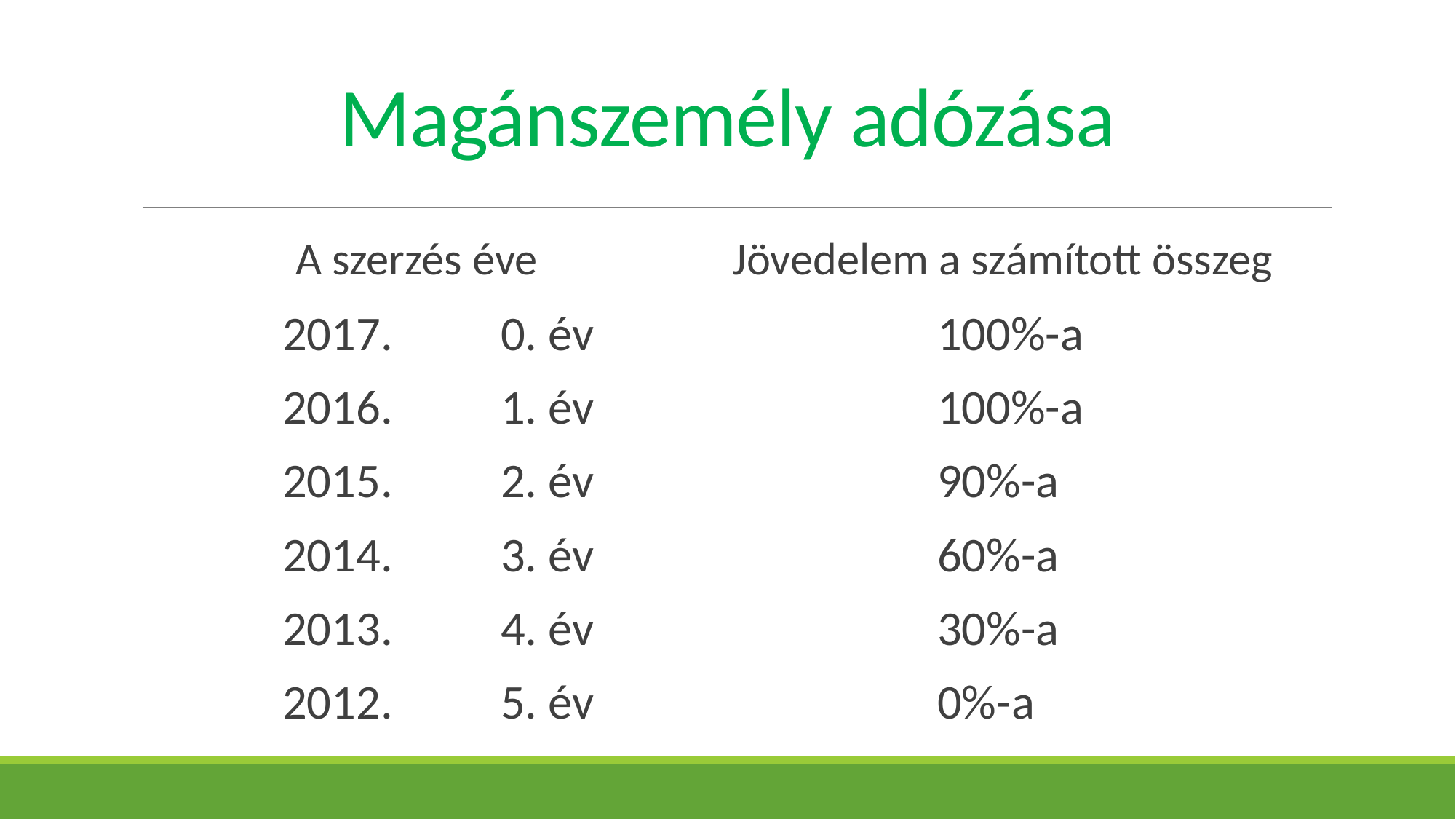

# Magánszemély adózása
A szerzés éve 		Jövedelem a számított összeg
2017. 	0. év 				100%-a
2016. 	1. év 				100%-a
2015. 	2. év 				90%-a
2014. 	3. év 				60%-a
2013. 	4. év 				30%-a
2012. 	5. év 				0%-a